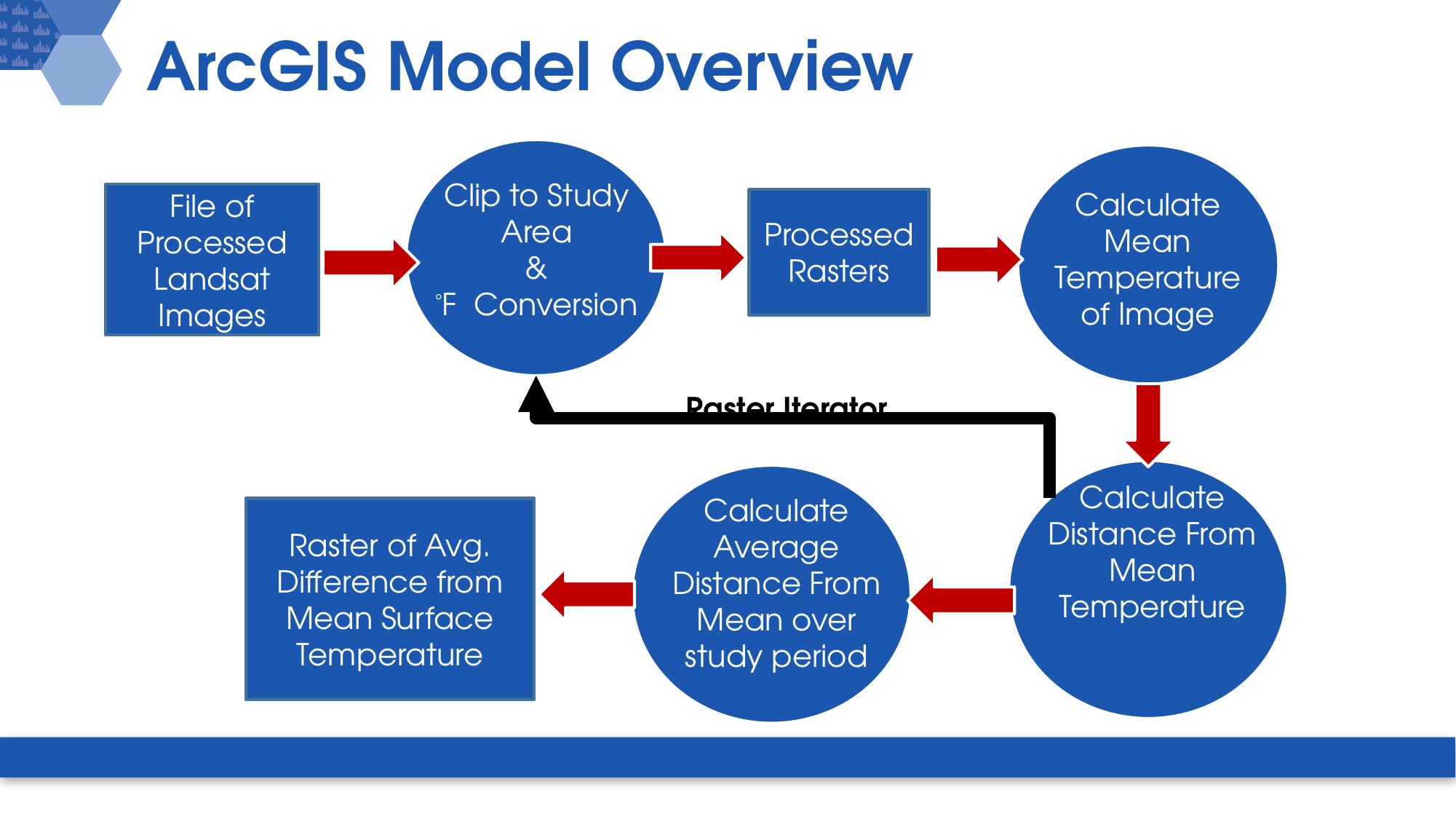

ArcGIS Model Overview

Calculate Mean Temperature of Image
Clip to Study Area
&
°F  Conversion
File of Processed Landsat Images
Processed Rasters

Calculate Distance From Mean Temperature

Calculate Average Distance From Mean over study period
Raster of Avg. Difference from Mean Surface Temperature

Raster Iterator